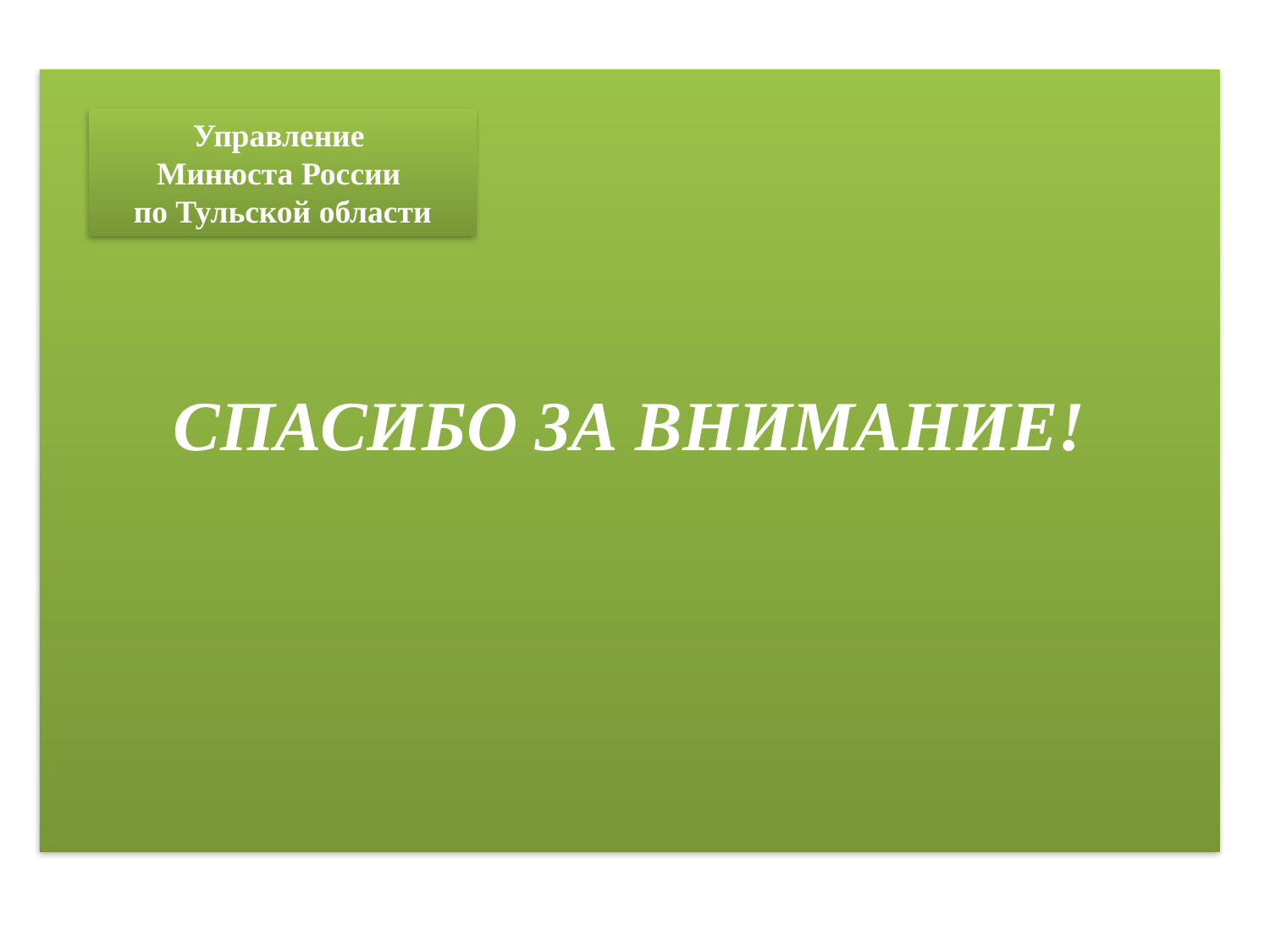

СПАСИБО ЗА ВНИМАНИЕ!

Управление
Минюста России
по Тульской области